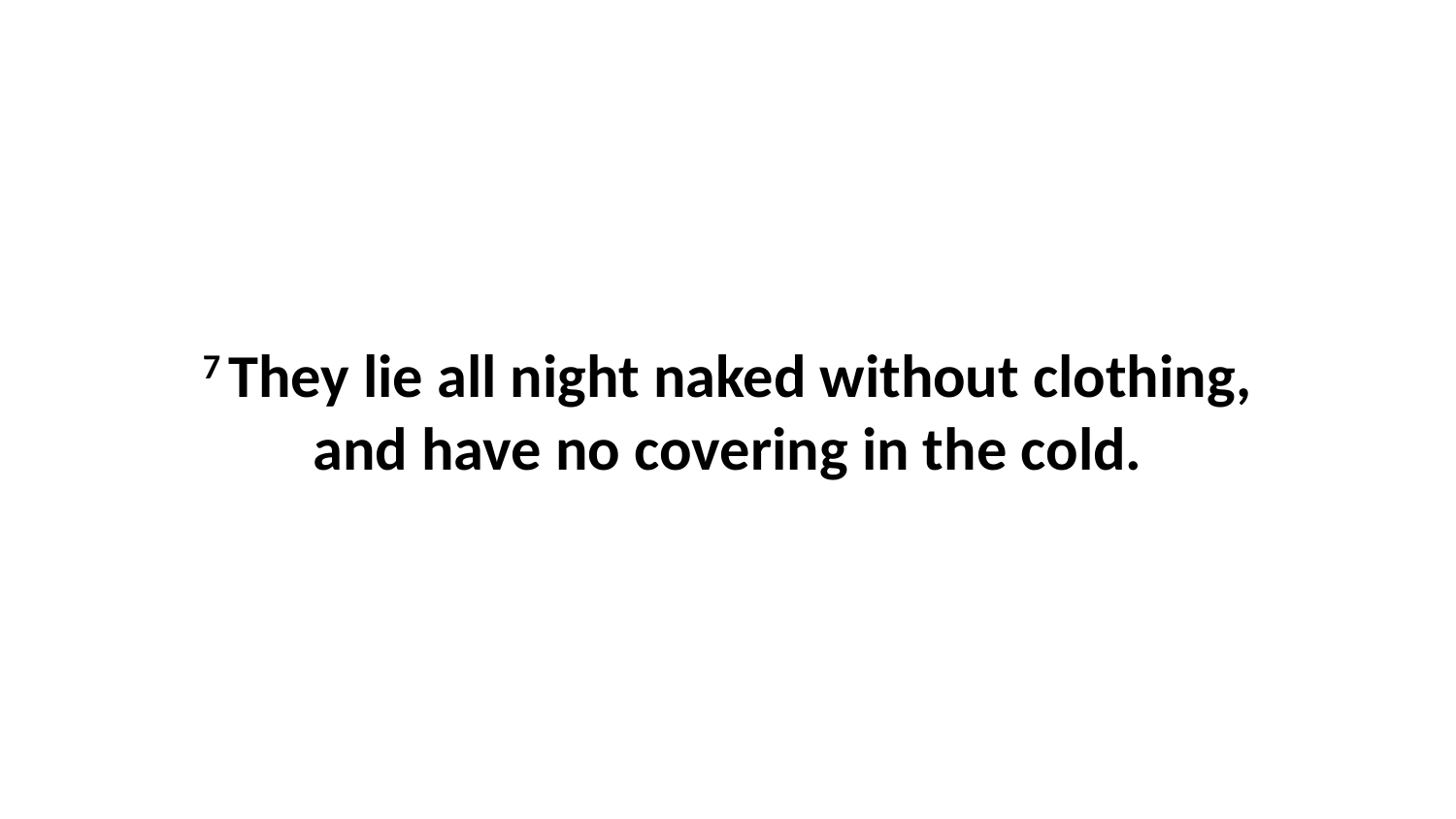

7 They lie all night naked without clothing, and have no covering in the cold.